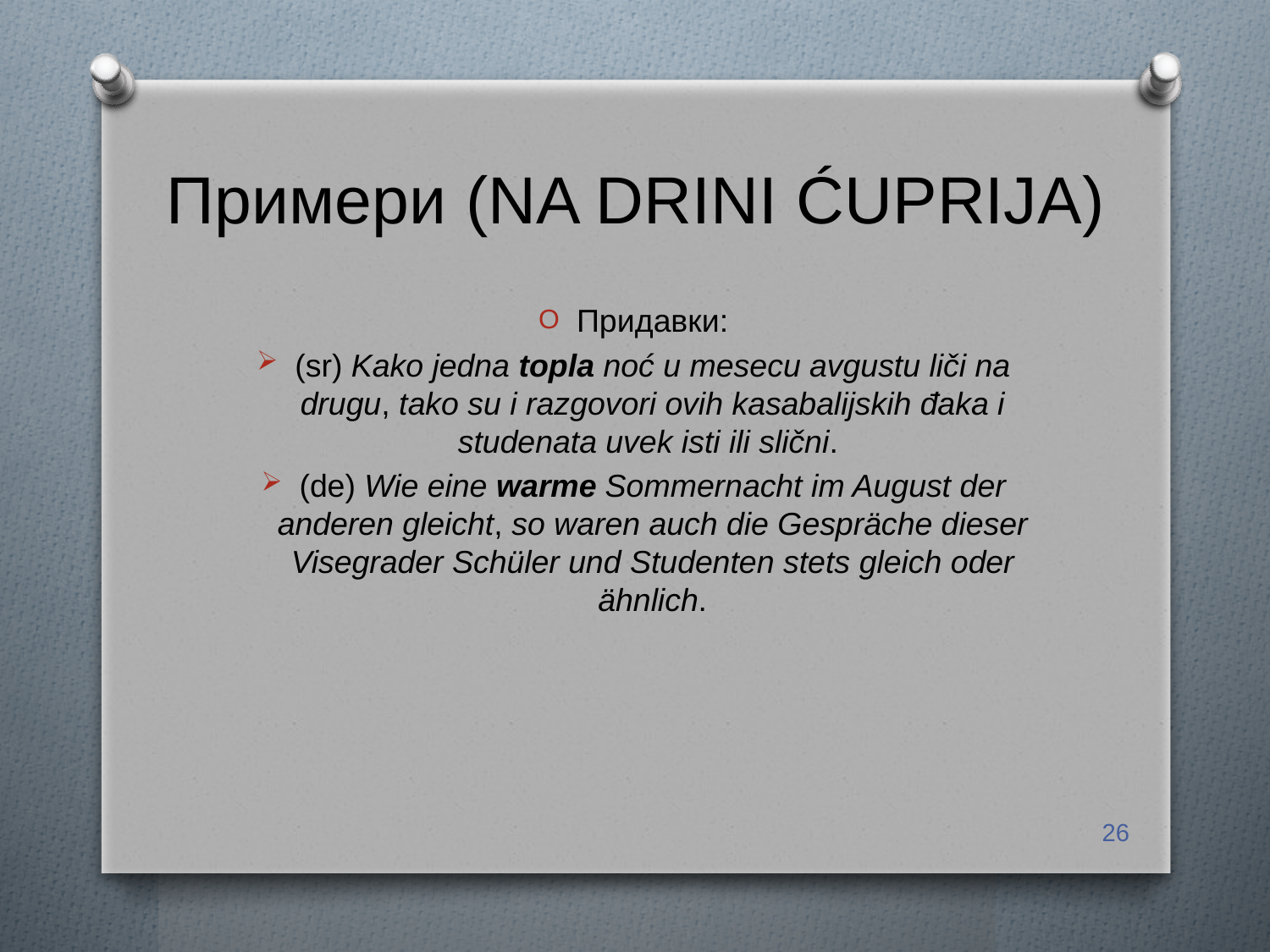

# Примери (Na Drini ćuprija)
Придавки:
(sr) Kako jedna topla noć u mesecu avgustu liči na drugu, tako su i razgovori ovih kasabalijskih đaka i studenata uvek isti ili slični.
(de) Wie eine warme Sommernacht im August der anderen gleicht, so waren auch die Gespräche dieser Visegrader Schüler und Studenten stets gleich oder ähnlich.
26